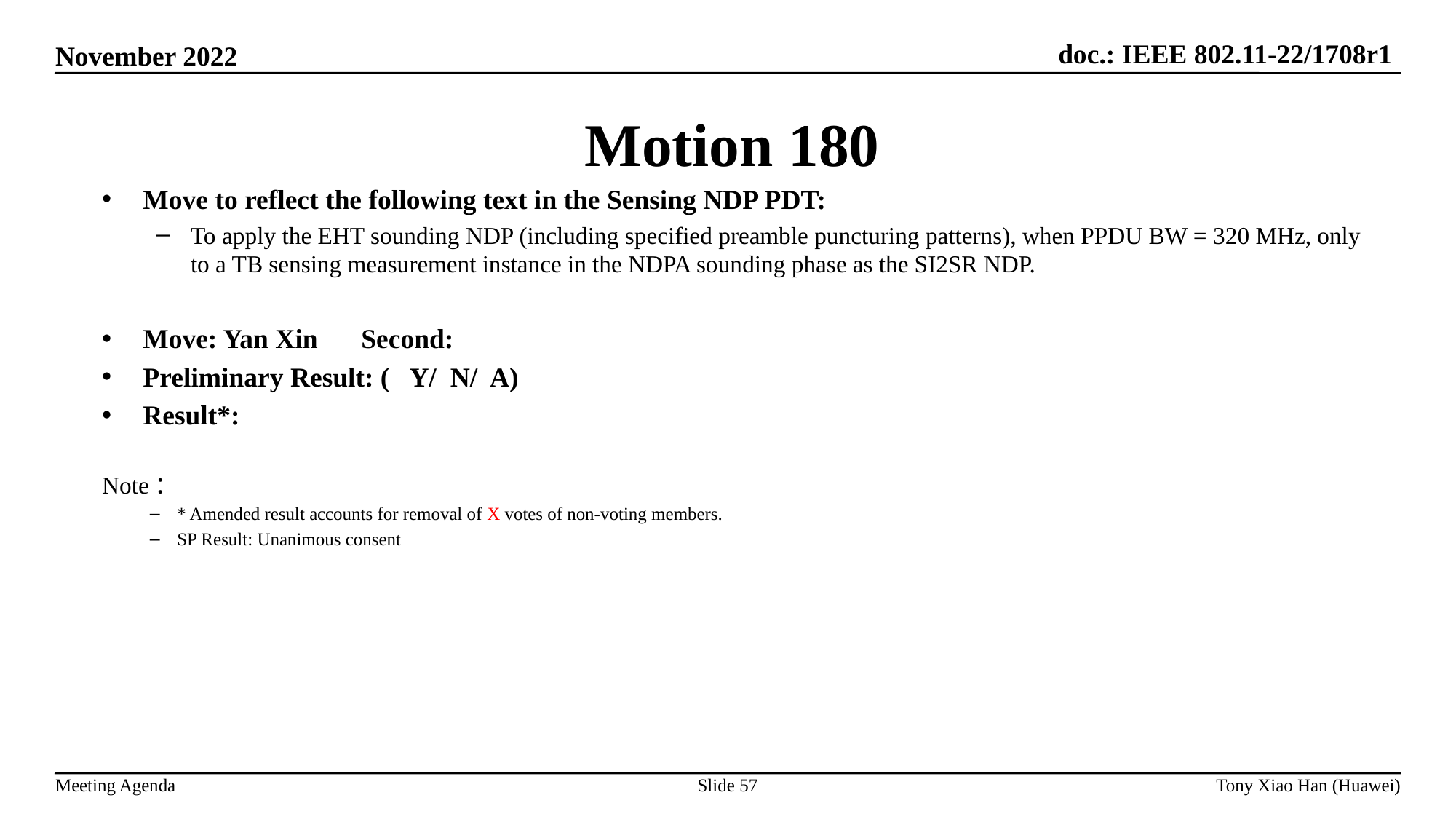

Motion 180

Move to reflect the following text in the Sensing NDP PDT:
To apply the EHT sounding NDP (including specified preamble puncturing patterns), when PPDU BW = 320 MHz, only to a TB sensing measurement instance in the NDPA sounding phase as the SI2SR NDP.

Move: Yan Xin	Second:
Preliminary Result: (   Y/  N/  A)
Result*:

Note：
* Amended result accounts for removal of X votes of non-voting members.
SP Result: Unanimous consent